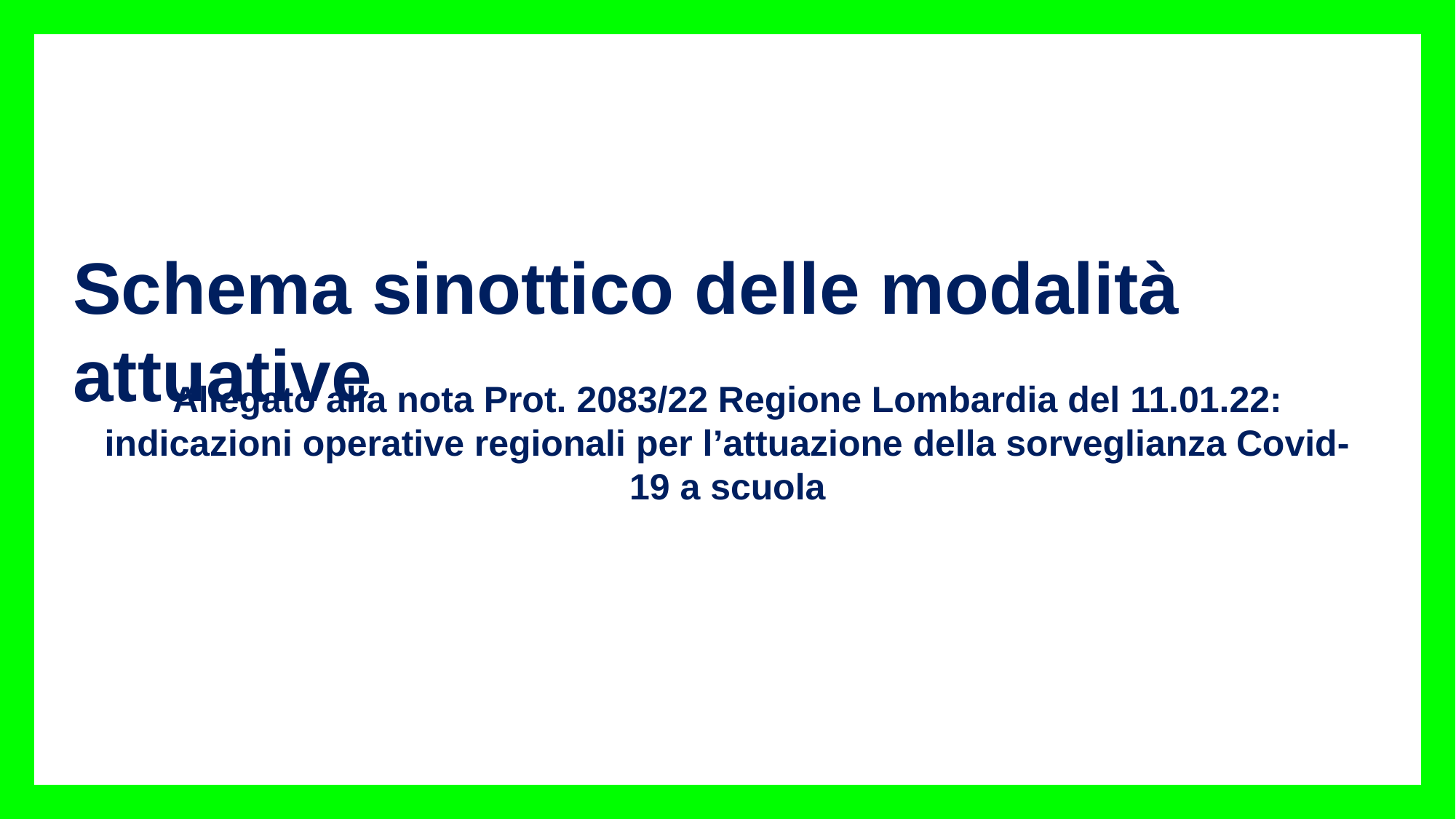

Schema sinottico delle modalità attuative
Allegato alla nota Prot. 2083/22 Regione Lombardia del 11.01.22: indicazioni operative regionali per l’attuazione della sorveglianza Covid-19 a scuola